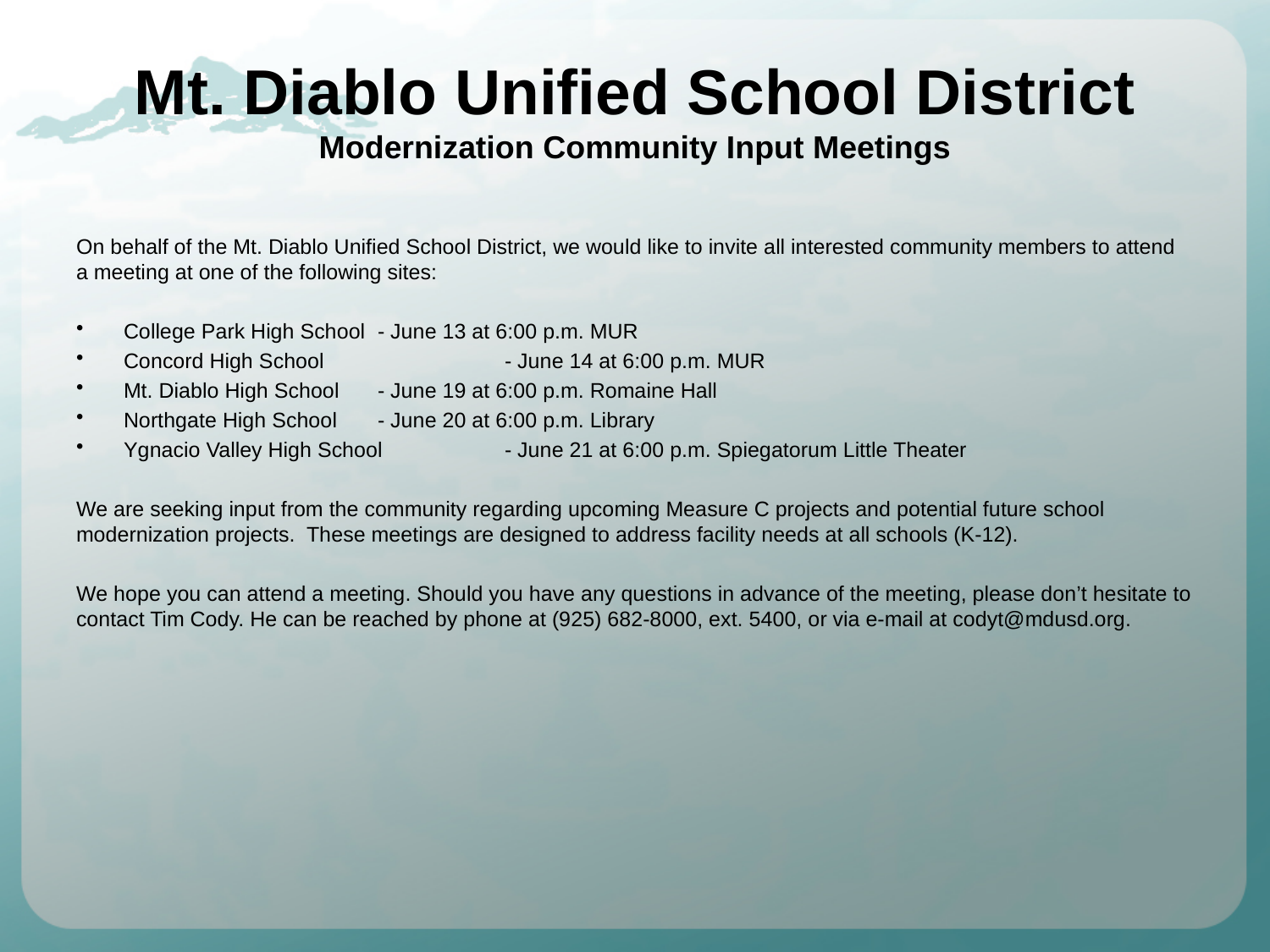

# Mt. Diablo Unified School District Modernization Community Input Meetings
On behalf of the Mt. Diablo Unified School District, we would like to invite all interested community members to attend a meeting at one of the following sites:

College Park High School 	- June 13 at 6:00 p.m. MUR
Concord High School 		- June 14 at 6:00 p.m. MUR
Mt. Diablo High School 	- June 19 at 6:00 p.m. Romaine Hall
Northgate High School 	- June 20 at 6:00 p.m. Library
Ygnacio Valley High School 	- June 21 at 6:00 p.m. Spiegatorum Little Theater

We are seeking input from the community regarding upcoming Measure C projects and potential future school modernization projects.  These meetings are designed to address facility needs at all schools (K-12).

We hope you can attend a meeting. Should you have any questions in advance of the meeting, please don’t hesitate to contact Tim Cody. He can be reached by phone at (925) 682-8000, ext. 5400, or via e-mail at codyt@mdusd.org.